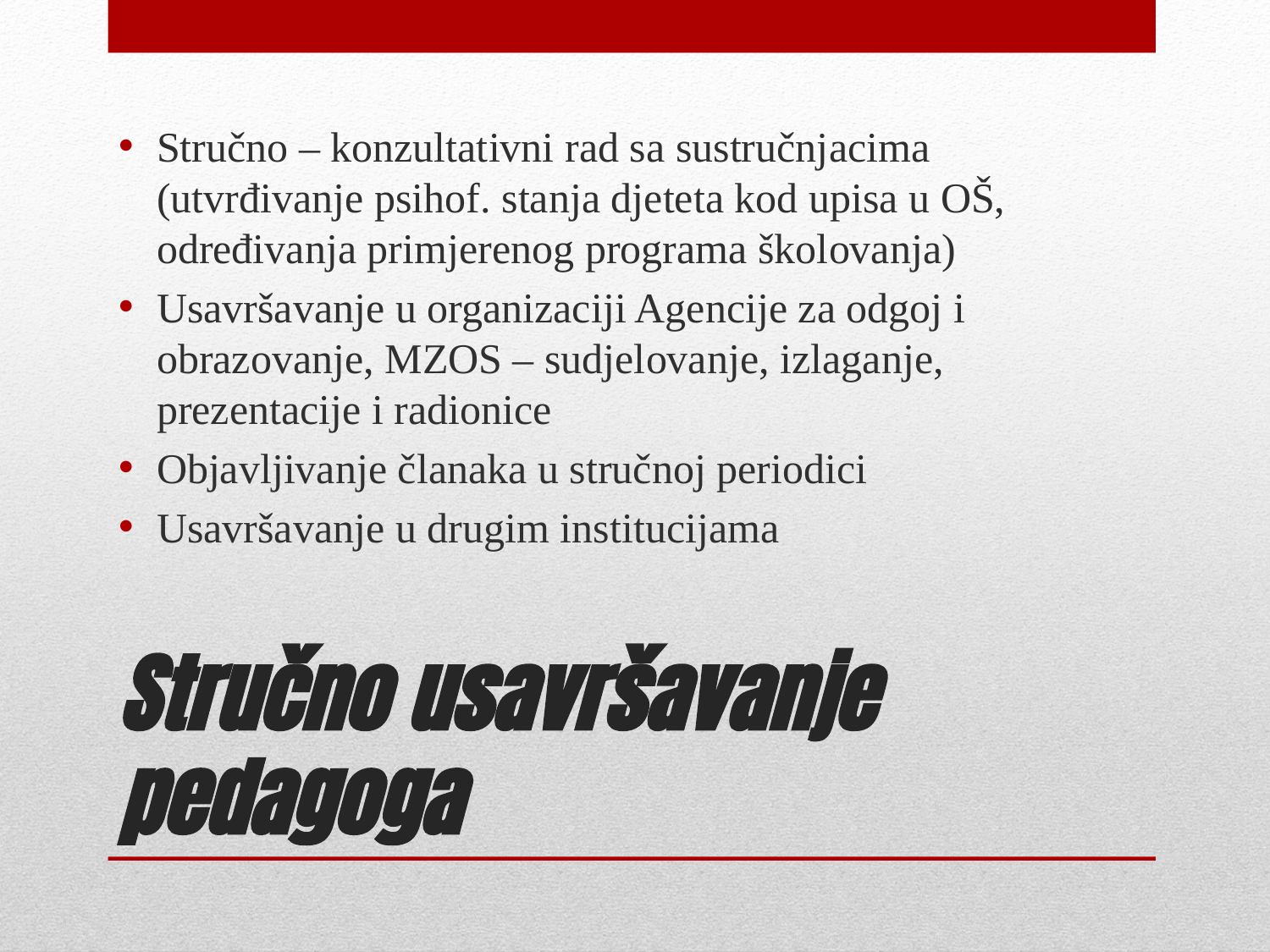

Stručno – konzultativni rad sa sustručnjacima (utvrđivanje psihof. stanja djeteta kod upisa u OŠ, određivanja primjerenog programa školovanja)
Usavršavanje u organizaciji Agencije za odgoj i obrazovanje, MZOS – sudjelovanje, izlaganje, prezentacije i radionice
Objavljivanje članaka u stručnoj periodici
Usavršavanje u drugim institucijama

# Stručno usavršavanje pedagoga